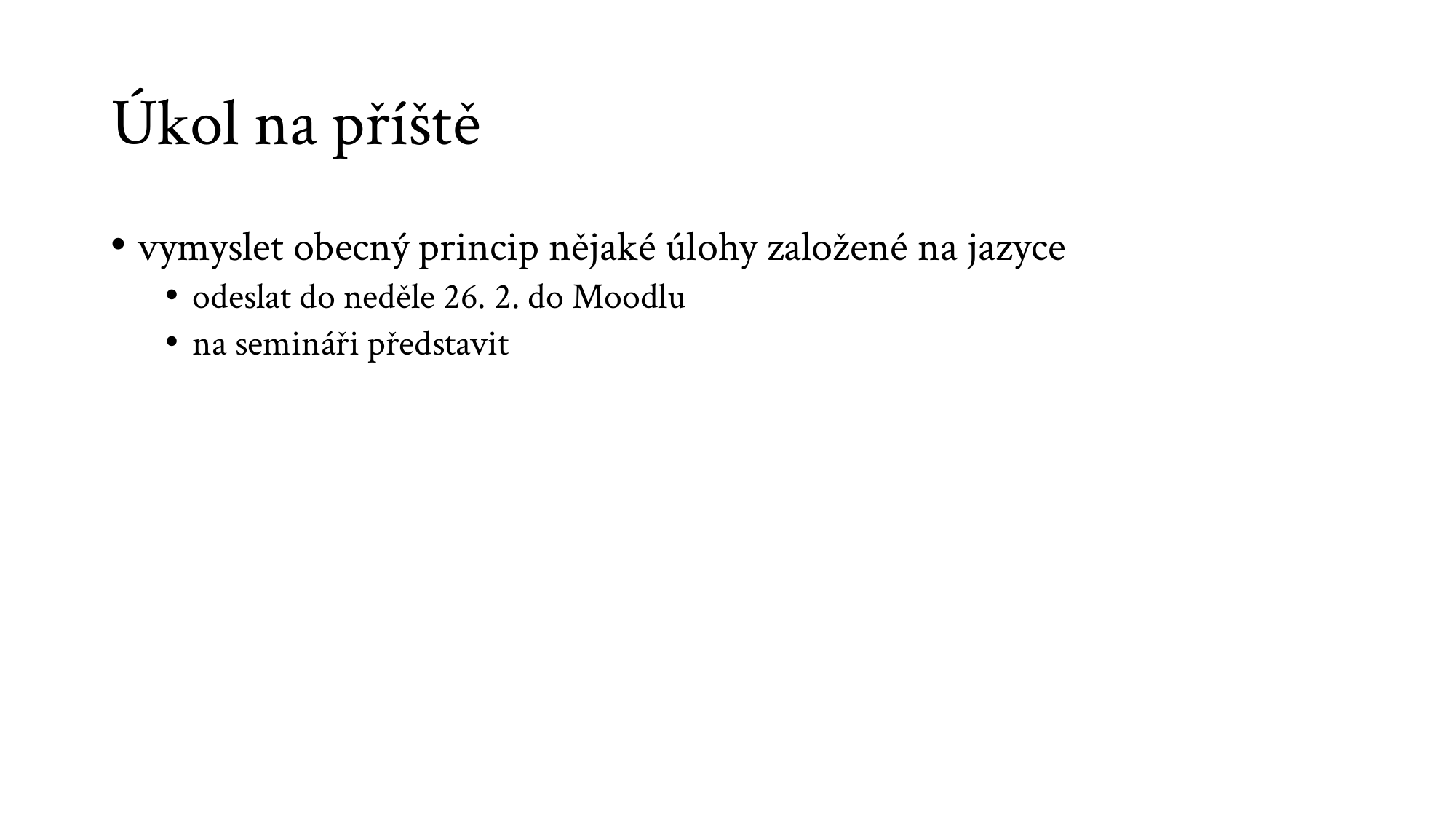

# Úkol na příště
vymyslet obecný princip nějaké úlohy založené na jazyce
odeslat do neděle 26. 2. do Moodlu
na semináři představit